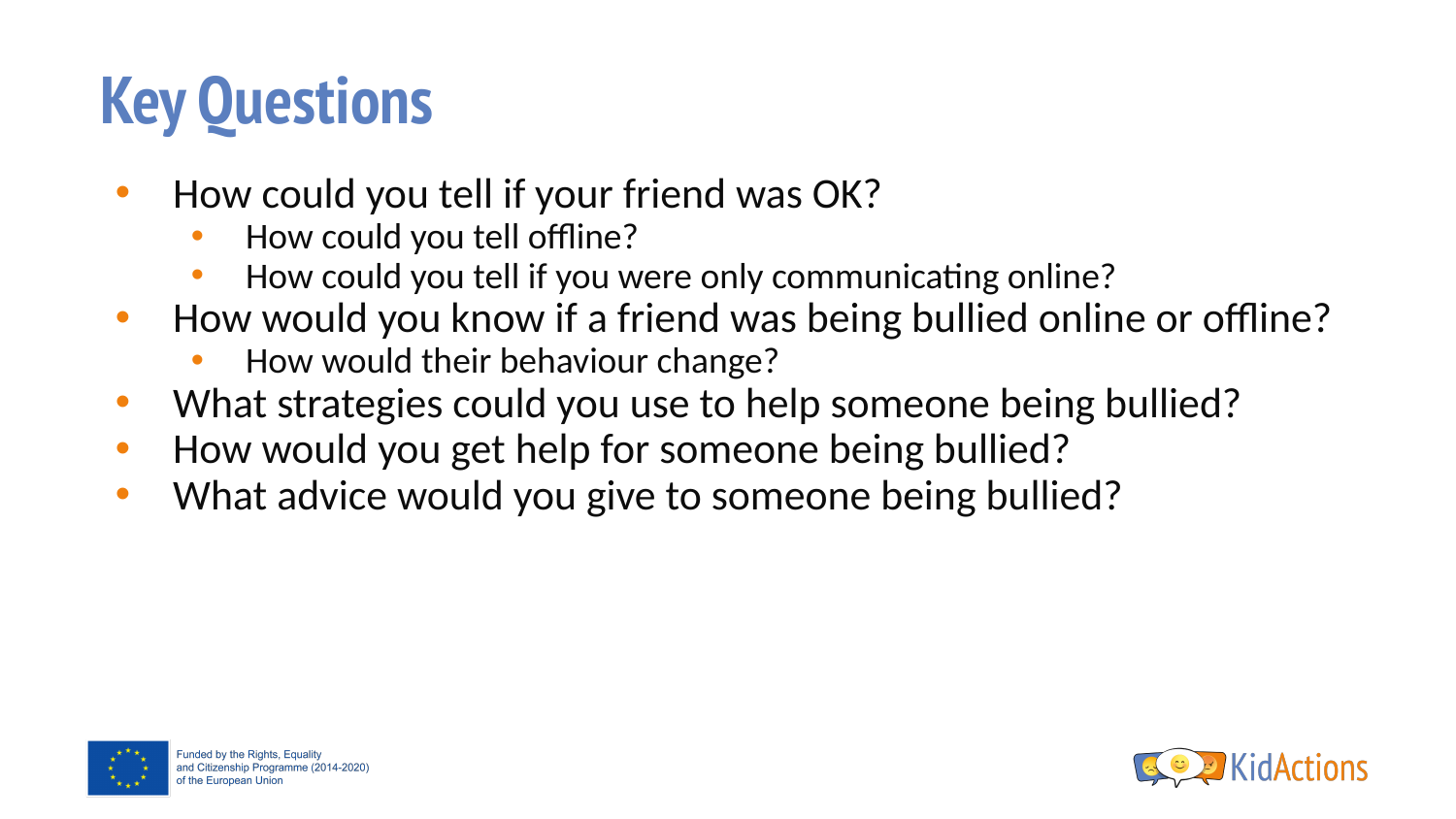

# Key Questions
How could you tell if your friend was OK?
How could you tell offline?
How could you tell if you were only communicating online?
How would you know if a friend was being bullied online or offline?
How would their behaviour change?
What strategies could you use to help someone being bullied?
How would you get help for someone being bullied?
What advice would you give to someone being bullied?